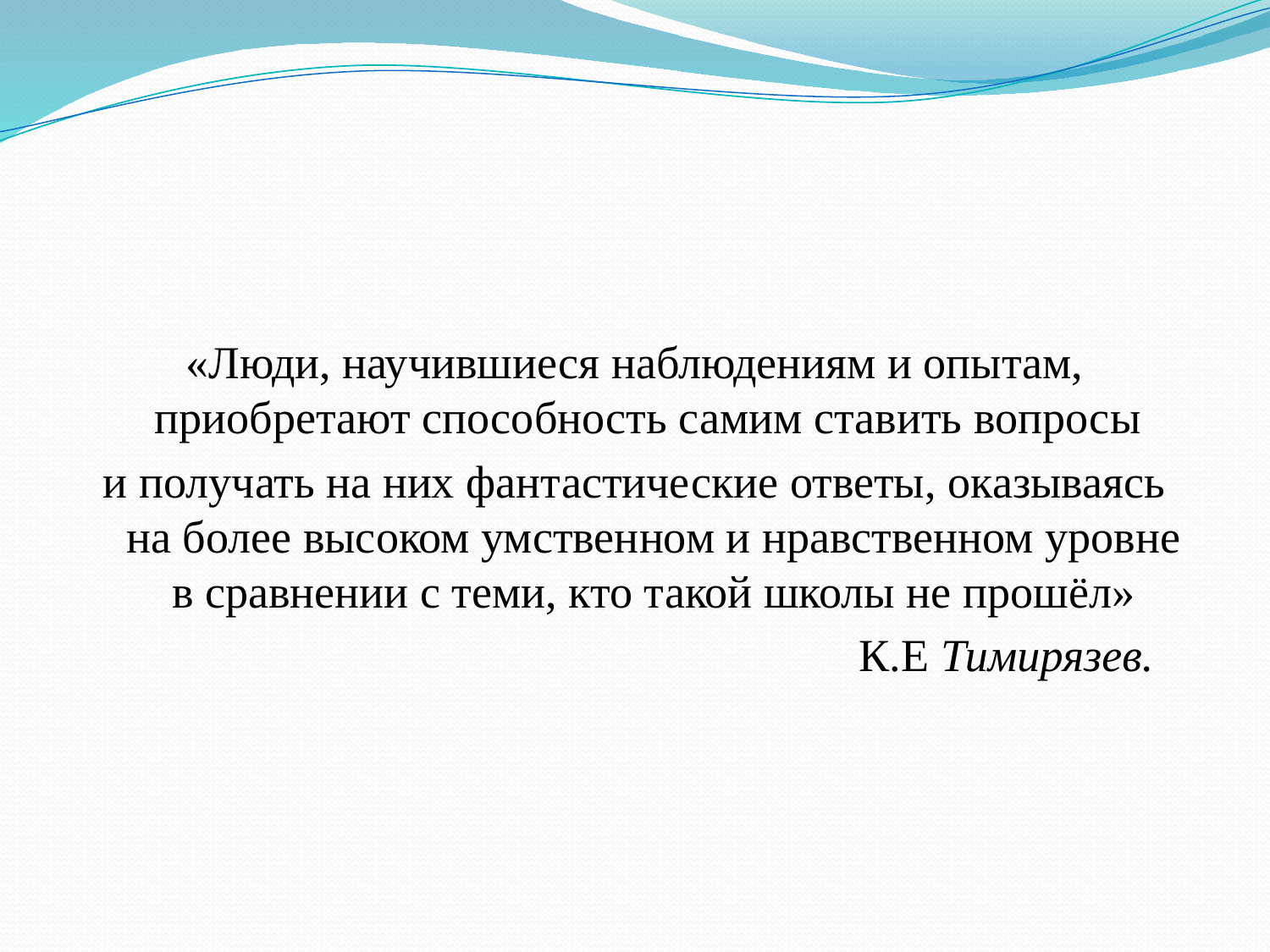

«Люди, научившиеся наблюдениям и опытам, приобретают способность самим ставить вопросы
и получать на них фантастические ответы, оказываясь на более высоком умственном и нравственном уровне в сравнении с теми, кто такой школы не прошёл»
                                                                 К.Е Тимирязев.